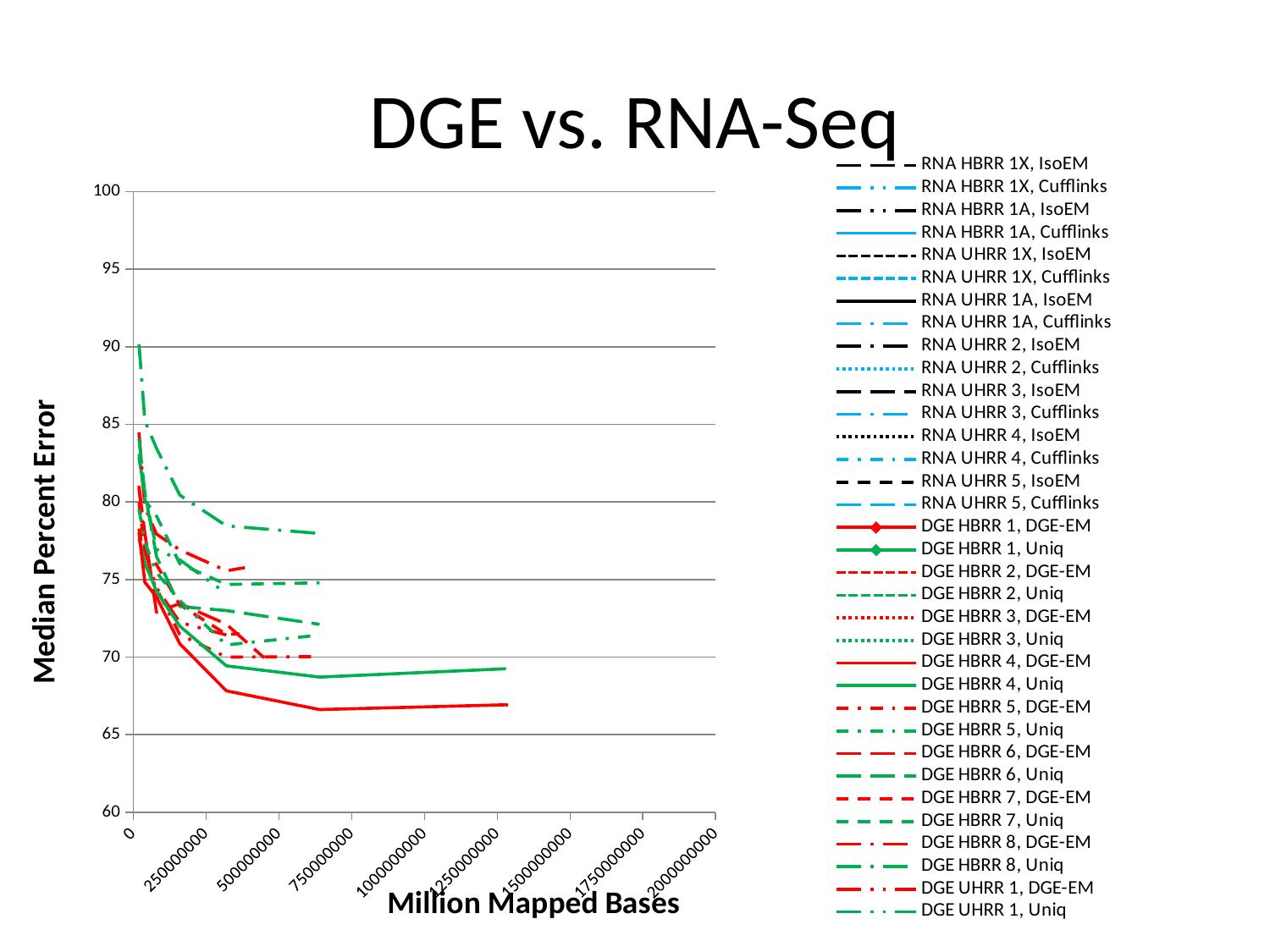

# DGE vs. RNA-Seq

### Chart

| Category |  |  |  |  |  |  |  |  |  |  |  |  |  |  |  |  |  |  |  |  |  |  |  |  |  |  |  |  |  |  |  |  |  |  |
|---|---|---|---|---|---|---|---|---|---|---|---|---|---|---|---|---|---|---|---|---|---|---|---|---|---|---|---|---|---|---|---|---|---|---|